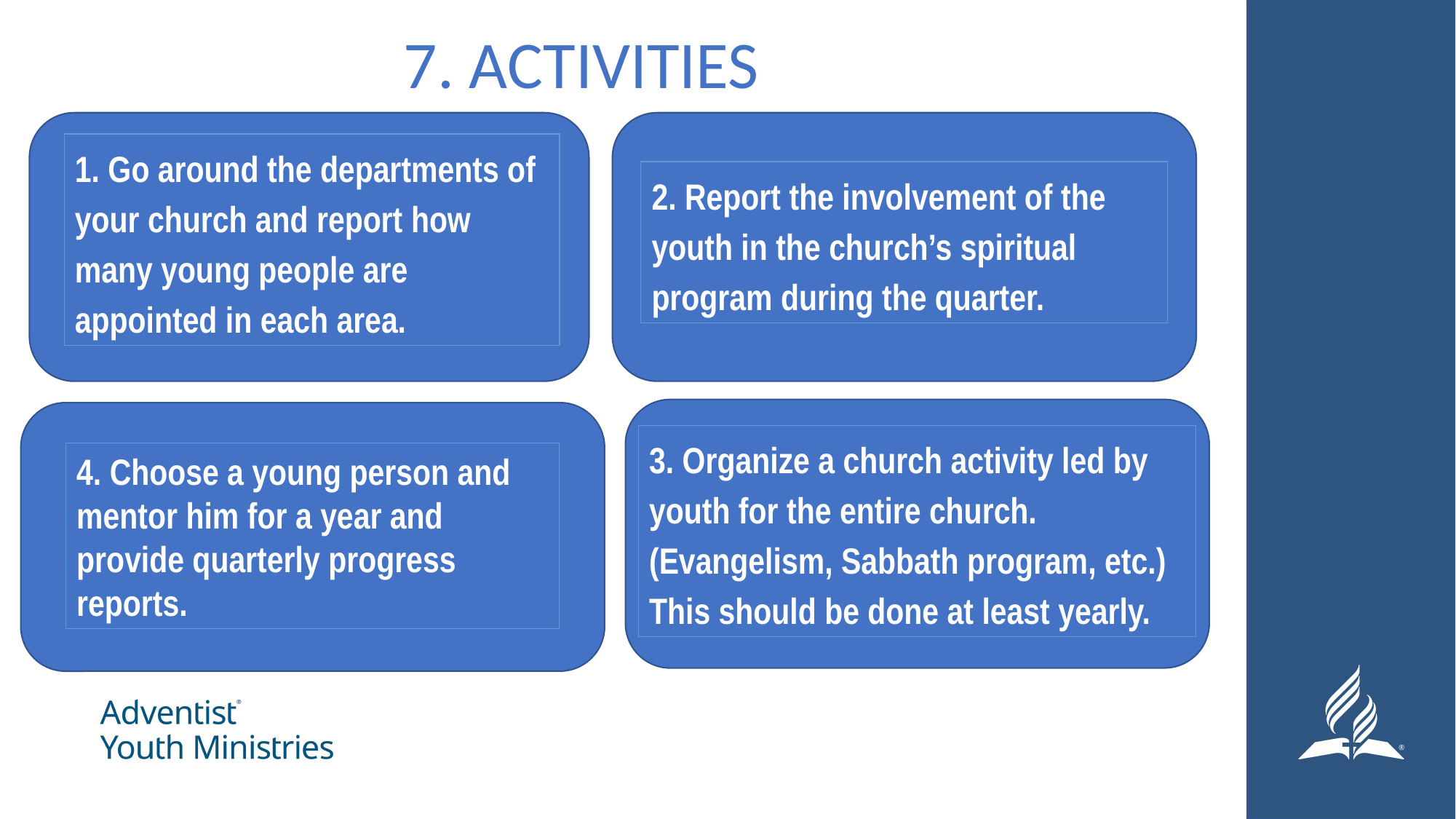

# 7. ACTIVITIES

1. Go around the departments of your church and report how many young people are appointed in each area.

2. Report the involvement of the youth in the church’s spiritual program during the quarter.

3. Organize a church activity led by youth for the entire church. (Evangelism, Sabbath program, etc.) This should be done at least yearly.
4. Choose a young person and mentor him for a year and provide quarterly progress reports.